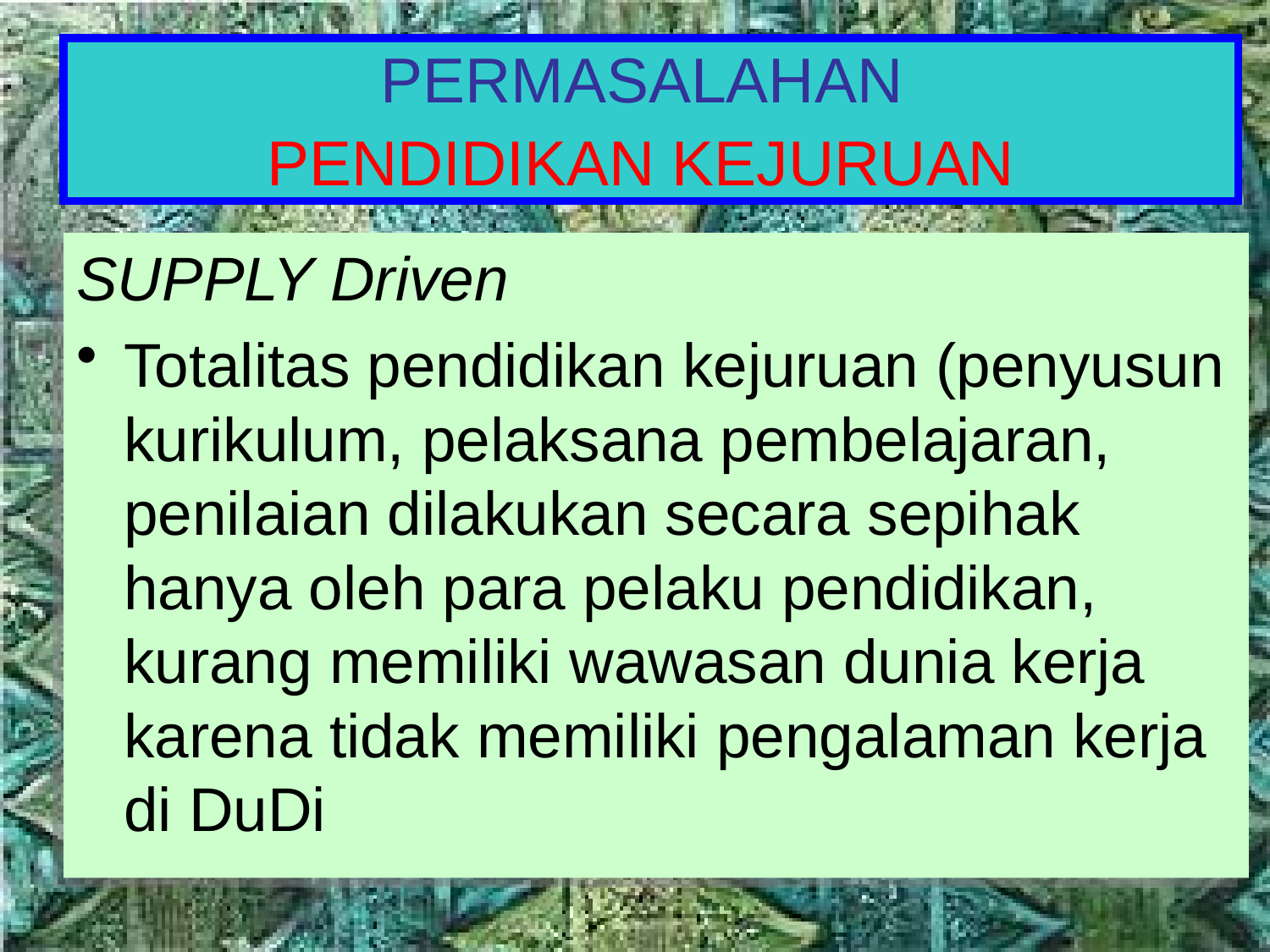

# PERMASALAHAN PENDIDIKAN KEJURUAN
SUPPLY Driven
Totalitas pendidikan kejuruan (penyusun kurikulum, pelaksana pembelajaran, penilaian dilakukan secara sepihak hanya oleh para pelaku pendidikan, kurang memiliki wawasan dunia kerja karena tidak memiliki pengalaman kerja di DuDi